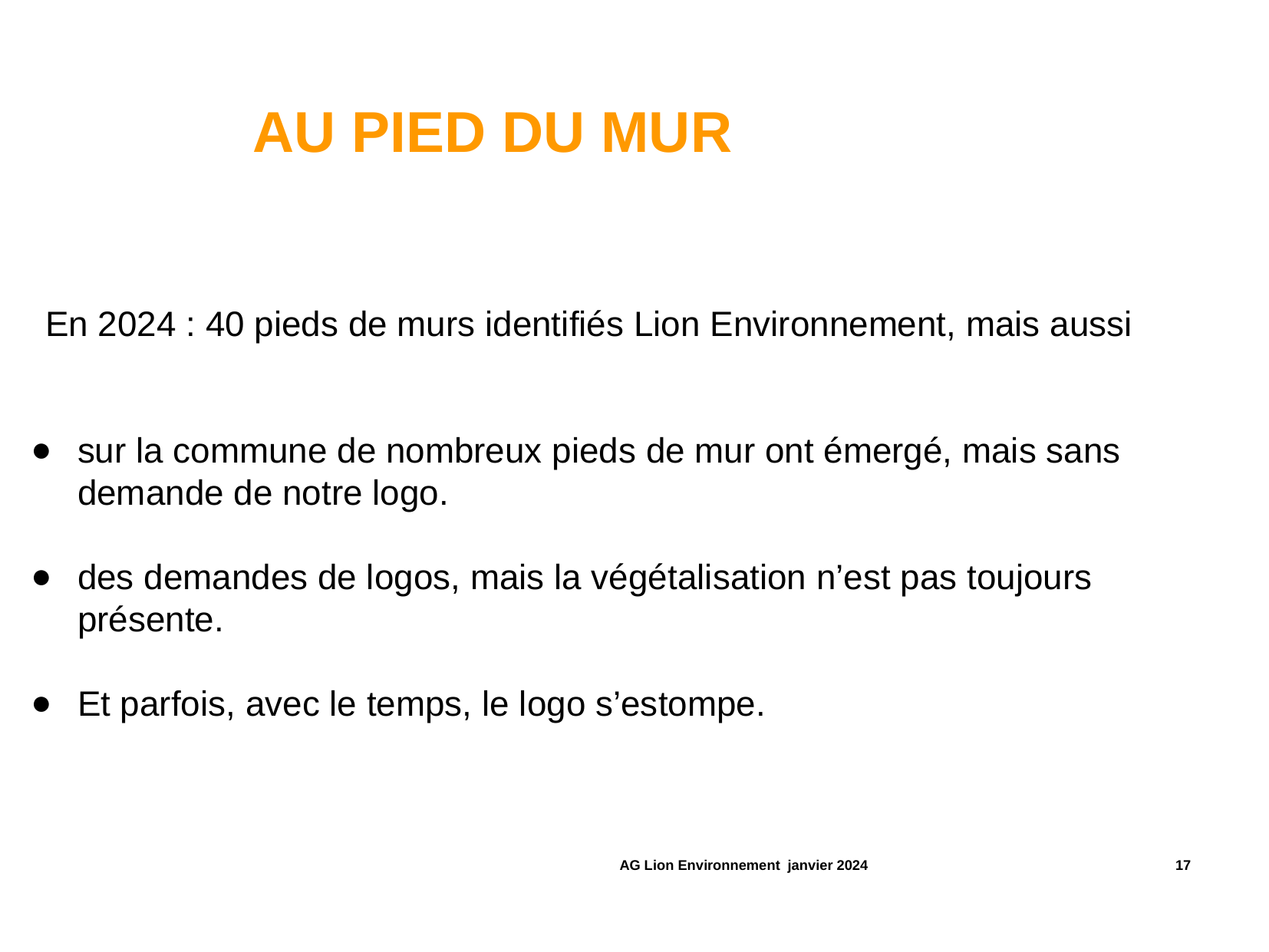

AU PIED DU MUR

CEn 2024 : 40 pieds de murs identifiés Lion Environnement, mais aussi

sur la commune de nombreux pieds de mur ont émergé, mais sans demande de notre logo.

des demandes de logos, mais la végétalisation n’est pas toujours présente.

Et parfois, avec le temps, le logo s’estompe.

    AG Lion Environnement  janvier 2024                                                                                17